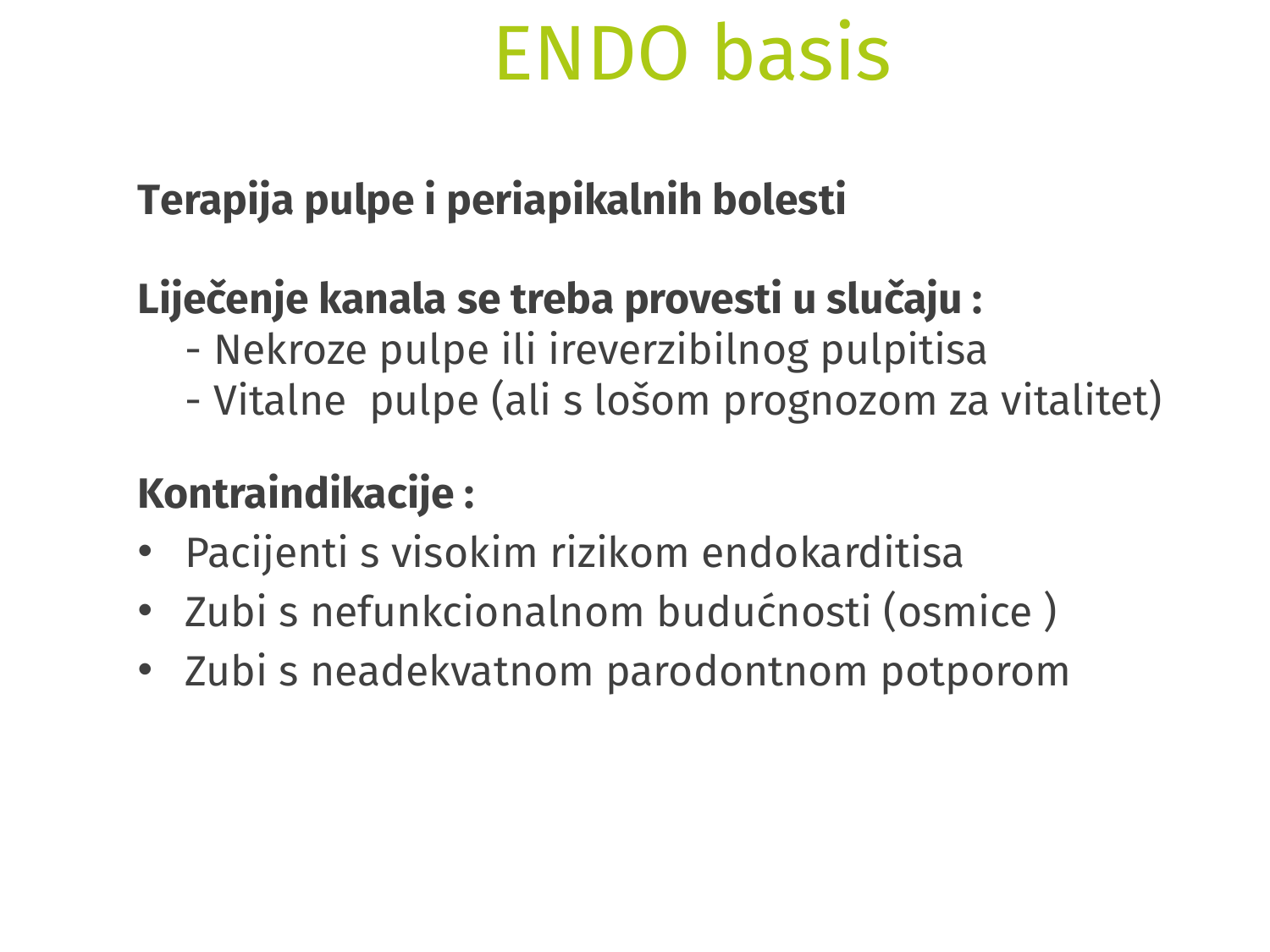

ENDO basis
Terapija pulpe i periapikalnih bolesti

Liječenje kanala se treba provesti u slučaju :
- Nekroze pulpe ili ireverzibilnog pulpitisa
- Vitalne  pulpe (ali s lošom prognozom za vitalitet)
Kontraindikacije :
Pacijenti s visokim rizikom endokarditisa
Zubi s nefunkcionalnom budućnosti (osmice )
Zubi s neadekvatnom parodontnom potporom